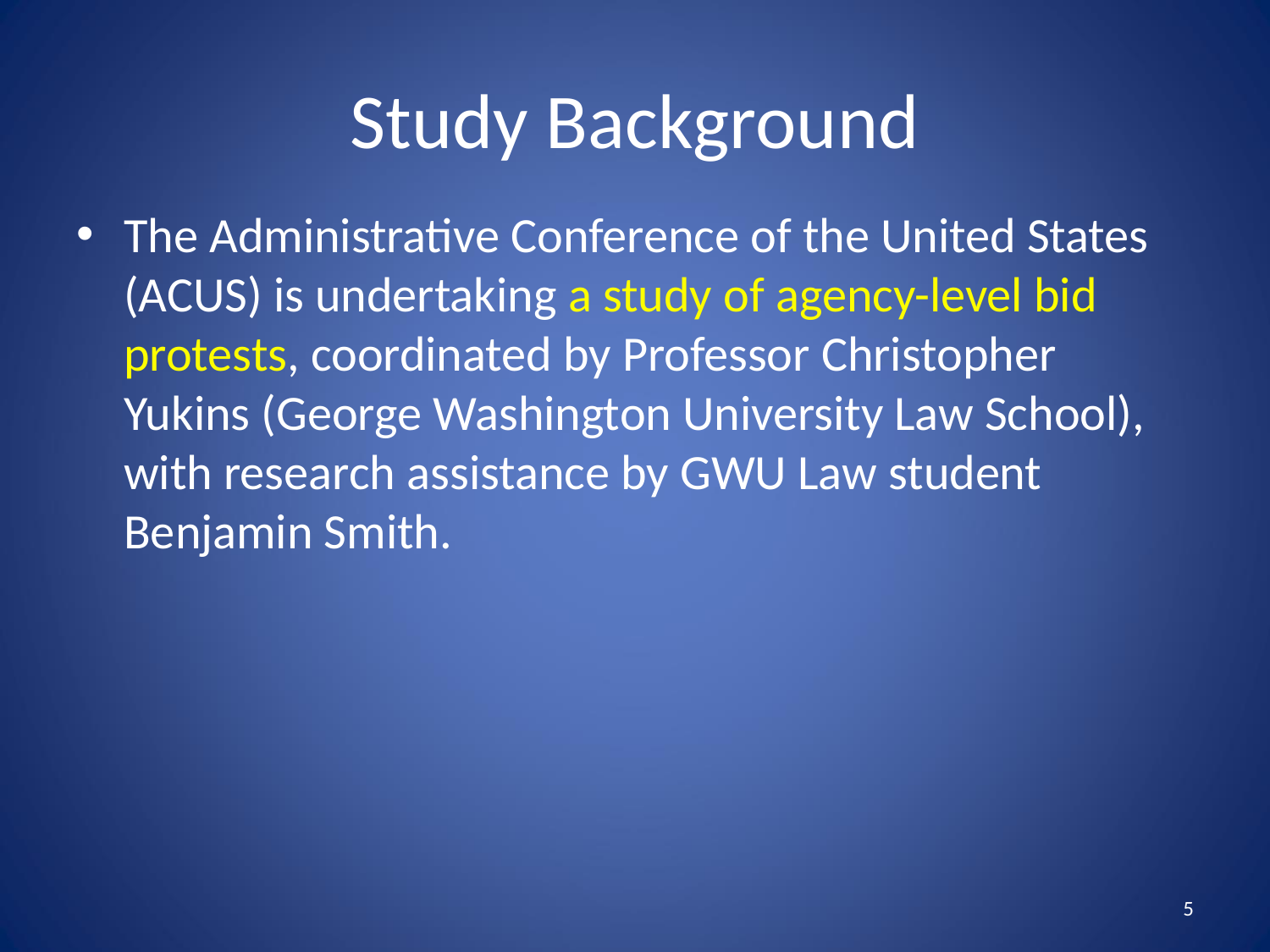

# Study Background
The Administrative Conference of the United States (ACUS) is undertaking a study of agency-level bid protests, coordinated by Professor Christopher Yukins (George Washington University Law School), with research assistance by GWU Law student Benjamin Smith.
5